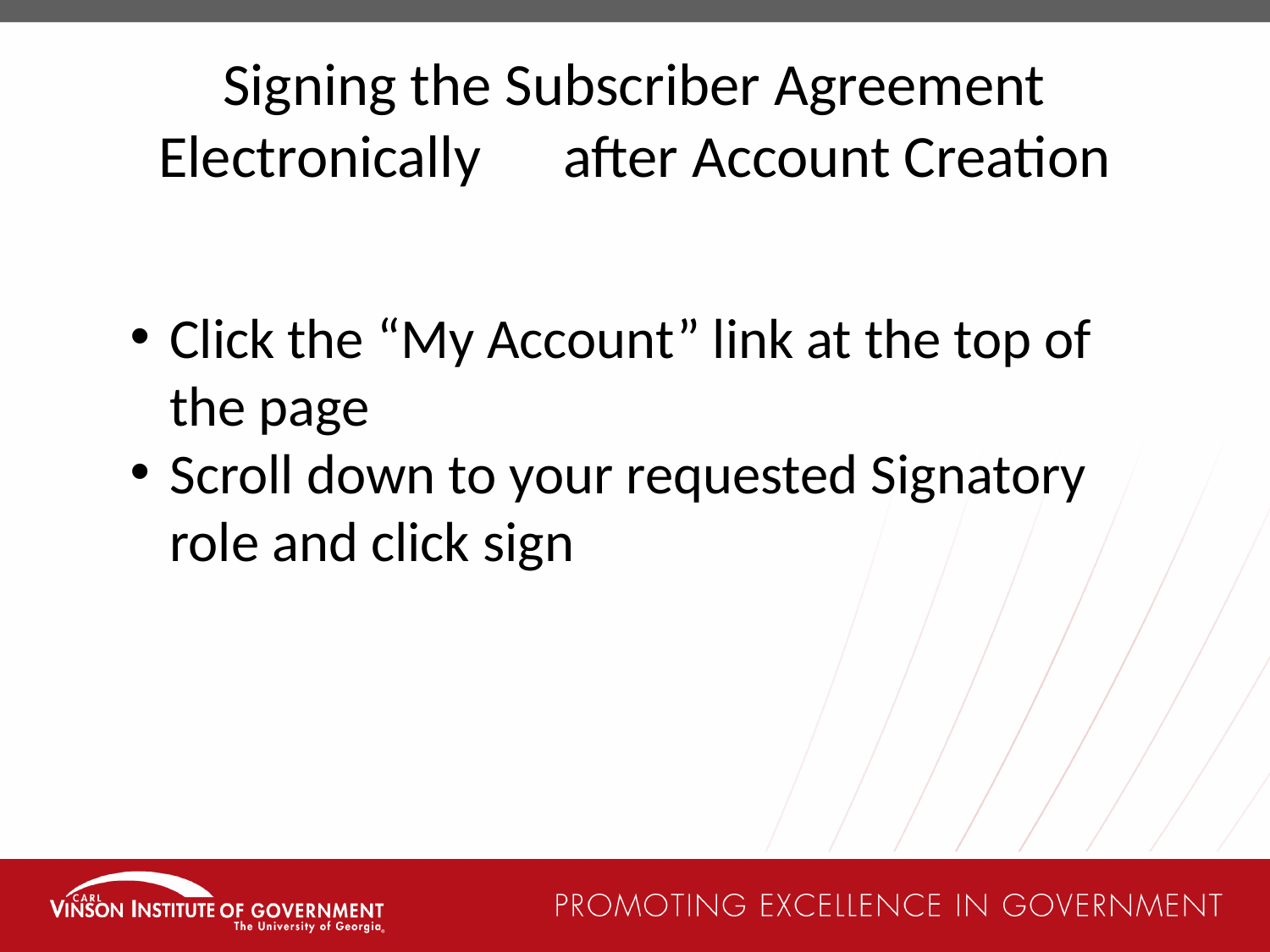

# Signing the Subscriber Agreement Electronically	 after Account Creation
Click the “My Account” link at the top of the page
Scroll down to your requested Signatory role and click sign